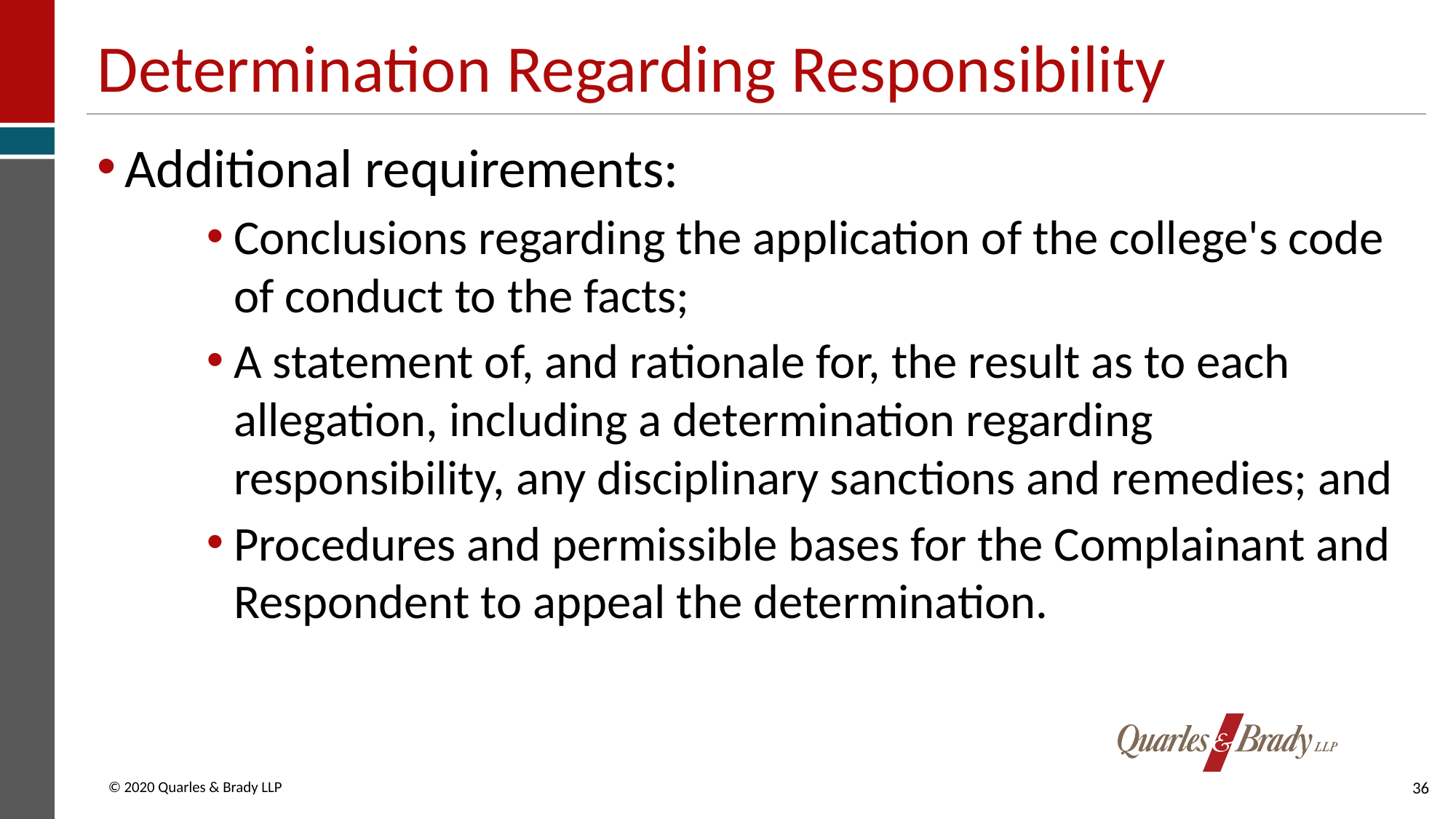

# Determination Regarding Responsibility
Additional requirements:
Conclusions regarding the application of the college's code of conduct to the facts;
A statement of, and rationale for, the result as to each allegation, including a determination regarding responsibility, any disciplinary sanctions and remedies; and
Procedures and permissible bases for the Complainant and Respondent to appeal the determination.

36